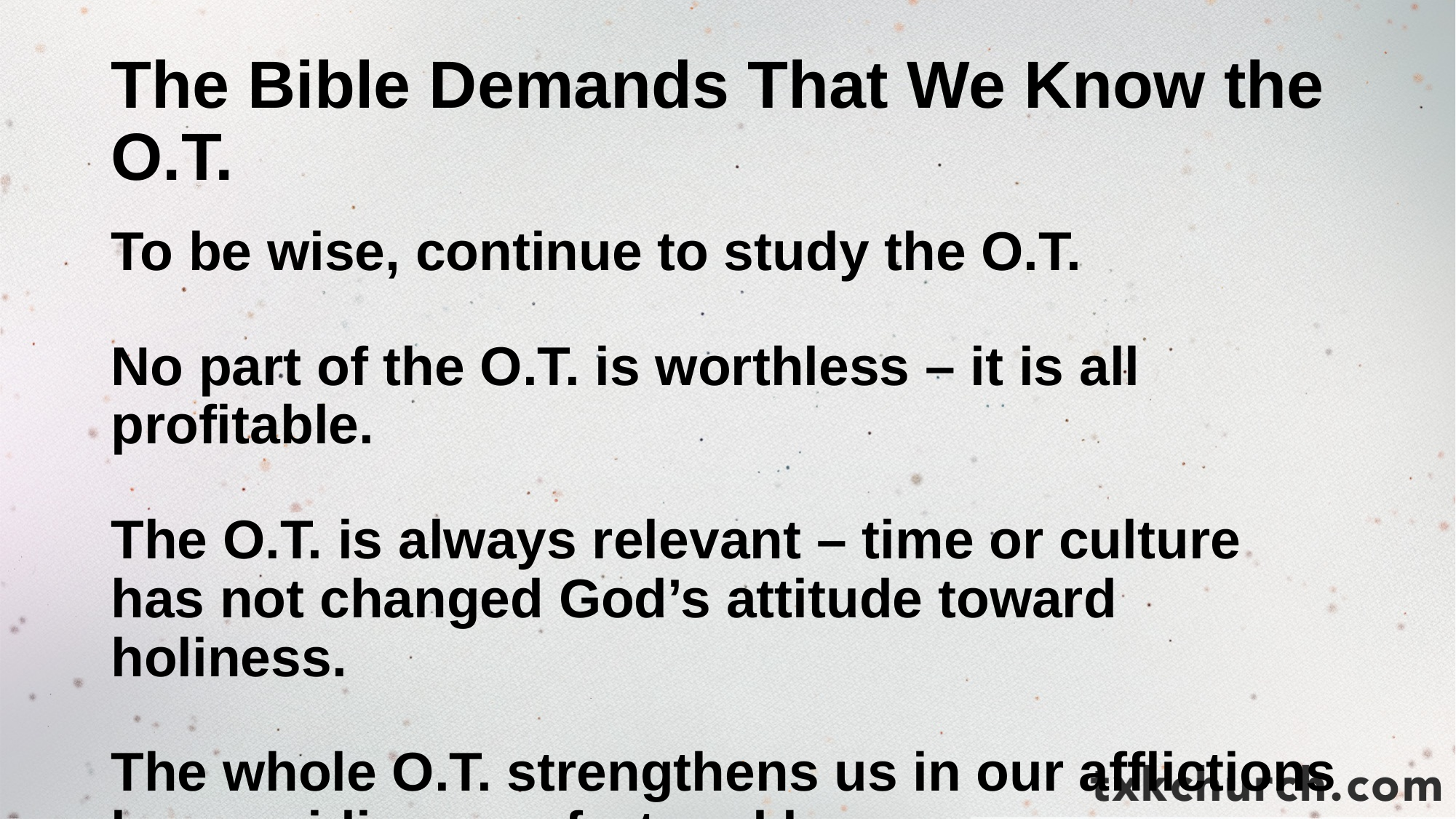

# The Bible Demands That We Know the O.T.
To be wise, continue to study the O.T.

No part of the O.T. is worthless – it is all profitable.

The O.T. is always relevant – time or culture has not changed God’s attitude toward holiness.

The whole O.T. strengthens us in our afflictions by providing comfort and hope.